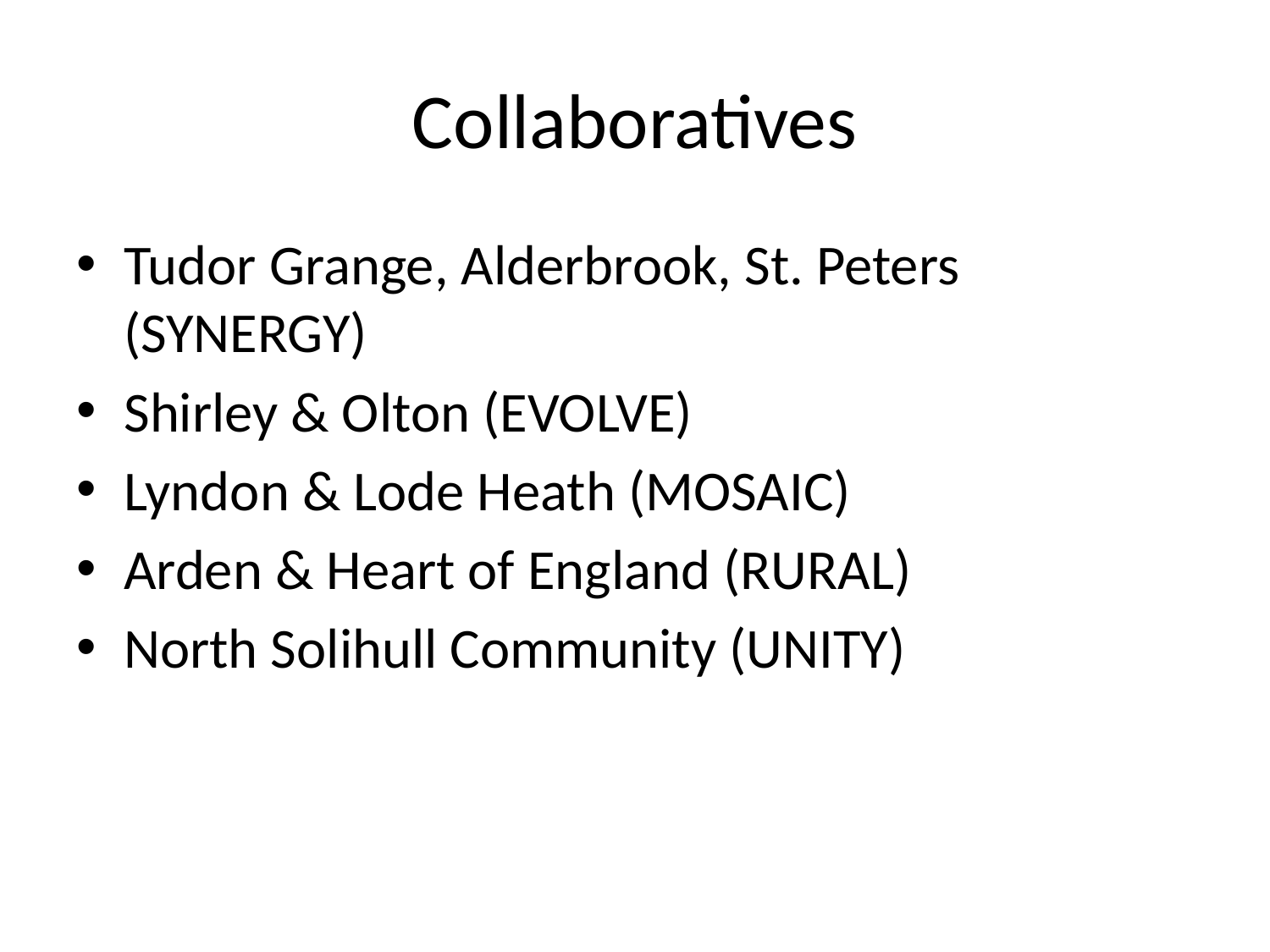

# Collaboratives
Tudor Grange, Alderbrook, St. Peters
(SYNERGY)
Shirley & Olton (EVOLVE)
Lyndon & Lode Heath (MOSAIC)
Arden & Heart of England (RURAL)
North Solihull Community (UNITY)